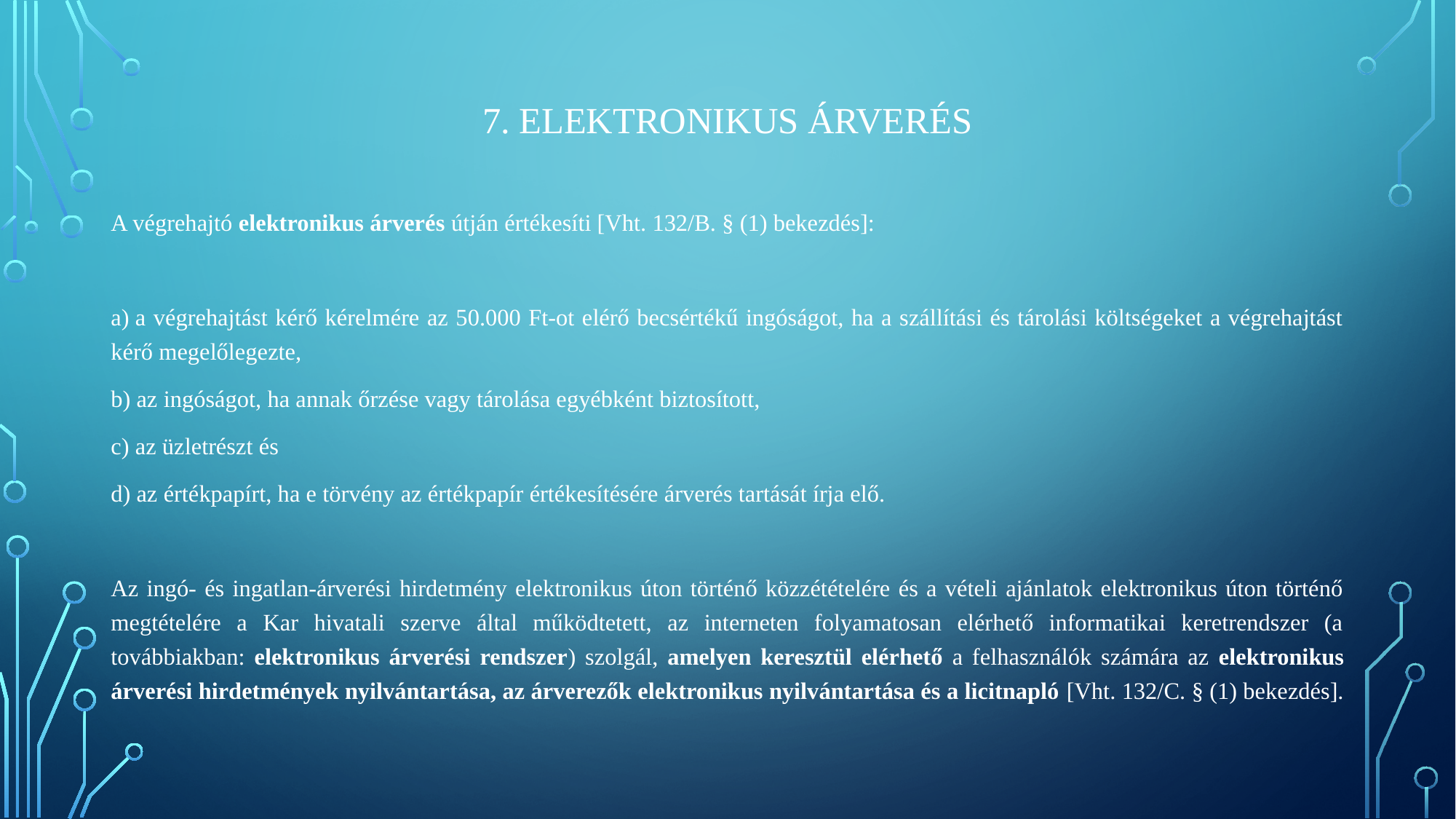

7. ELEKTRONIKUS ÁRVERÉS

A végrehajtó elektronikus árverés útján értékesíti [Vht. 132/B. § (1) bekezdés]:

a) a végrehajtást kérő kérelmére az 50.000 Ft-ot elérő becsértékű ingóságot, ha a szállítási és tárolási költségeket a végrehajtást kérő megelőlegezte,
b) az ingóságot, ha annak őrzése vagy tárolása egyébként biztosított,
c) az üzletrészt és
d) az értékpapírt, ha e törvény az értékpapír értékesítésére árverés tartását írja elő.

Az ingó- és ingatlan-árverési hirdetmény elektronikus úton történő közzétételére és a vételi ajánlatok elektronikus úton történő megtételére a Kar hivatali szerve által működtetett, az interneten folyamatosan elérhető informatikai keretrendszer (a továbbiakban: elektronikus árverési rendszer) szolgál, amelyen keresztül elérhető a felhasználók számára az elektronikus árverési hirdetmények nyilvántartása, az árverezők elektronikus nyilvántartása és a licitnapló [Vht. 132/C. § (1) bekezdés].